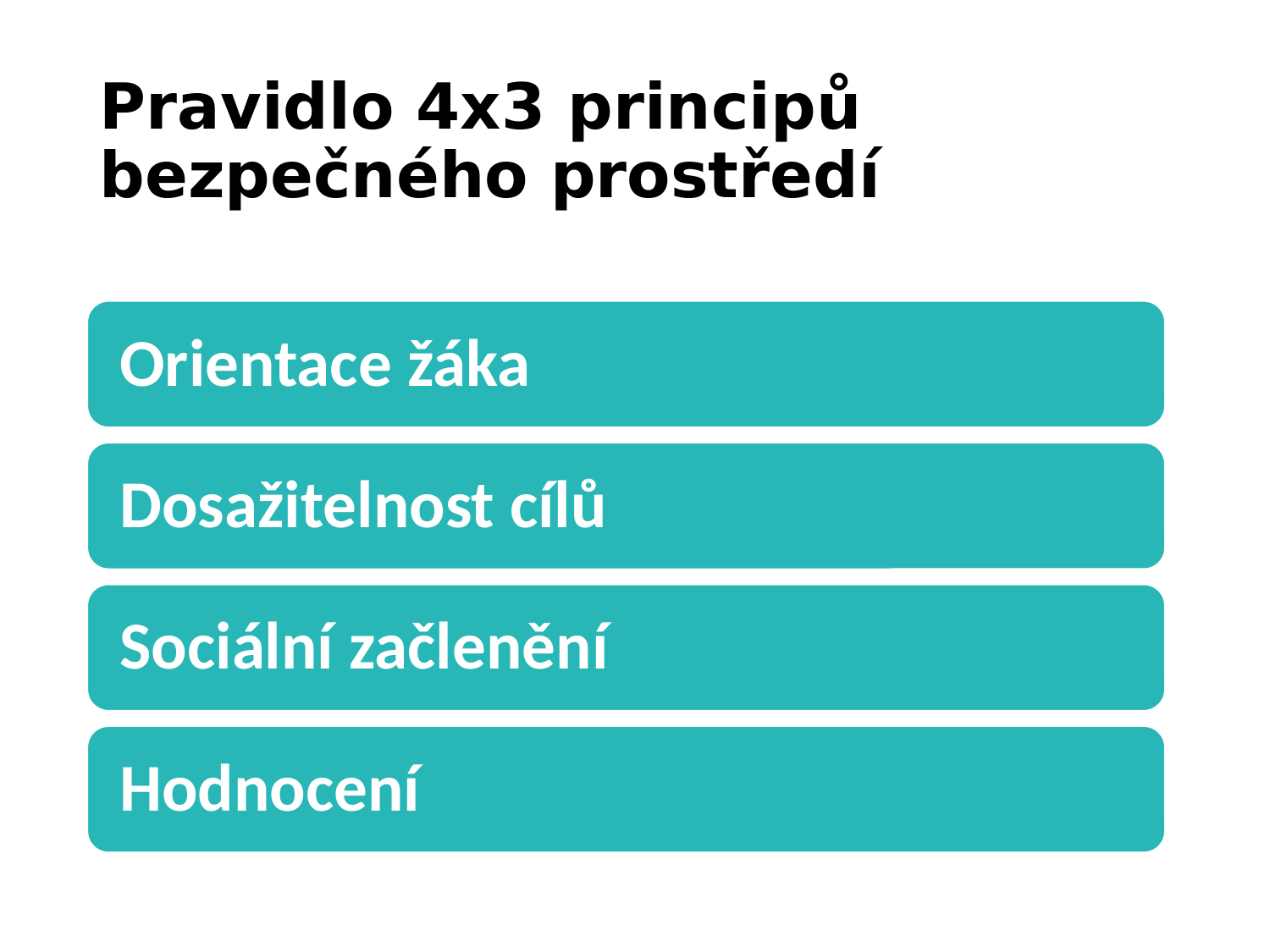

# Pravidlo 4x3 principů bezpečného prostředí
Orientace žáka
Dosažitelnost cílů
Sociální začlenění
Hodnocení